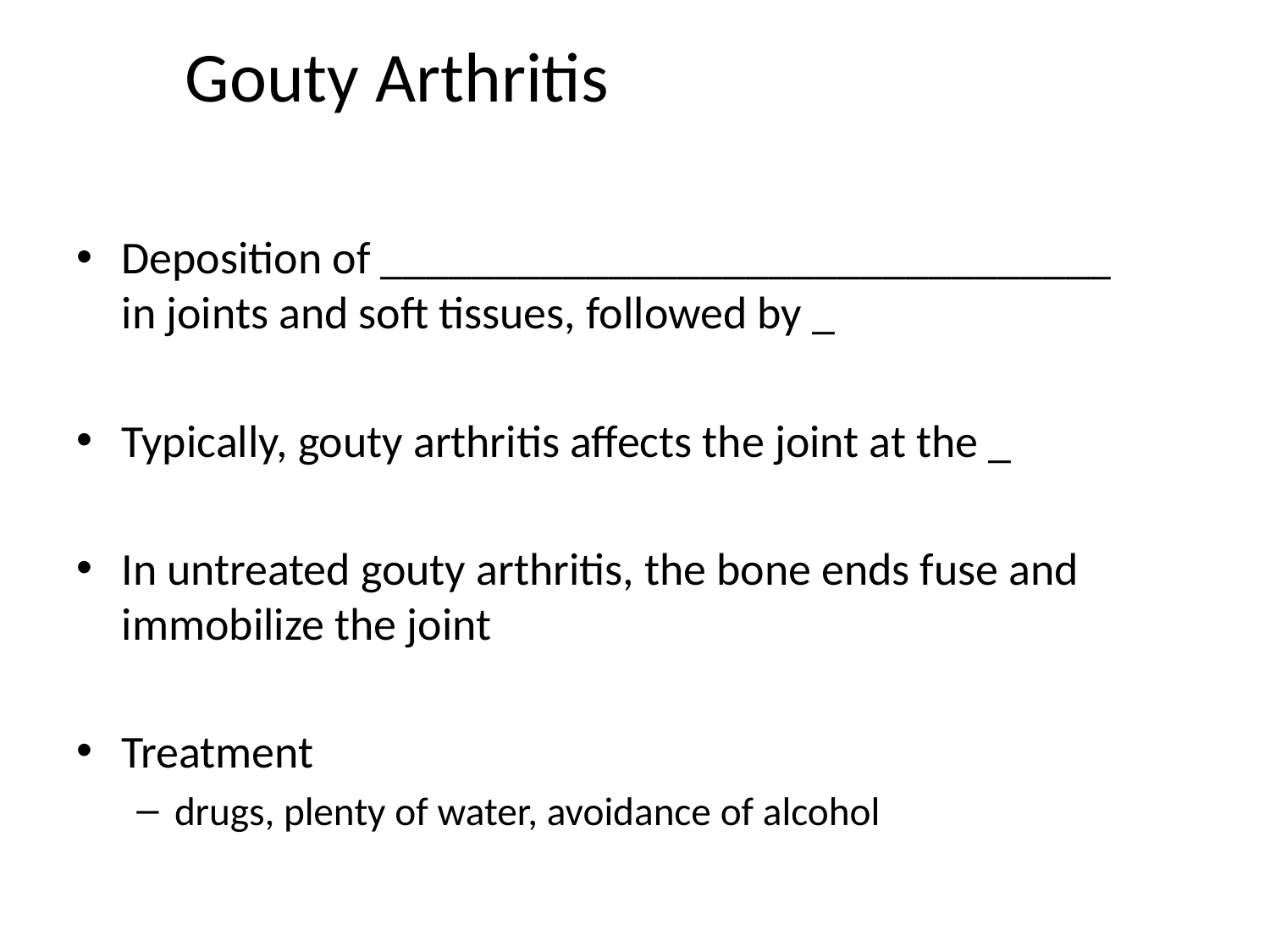

# Gouty Arthritis
Deposition of ________________________________ in joints and soft tissues, followed by _

Typically, gouty arthritis affects the joint at the _

In untreated gouty arthritis, the bone ends fuse and immobilize the joint

Treatment
drugs, plenty of water, avoidance of alcohol